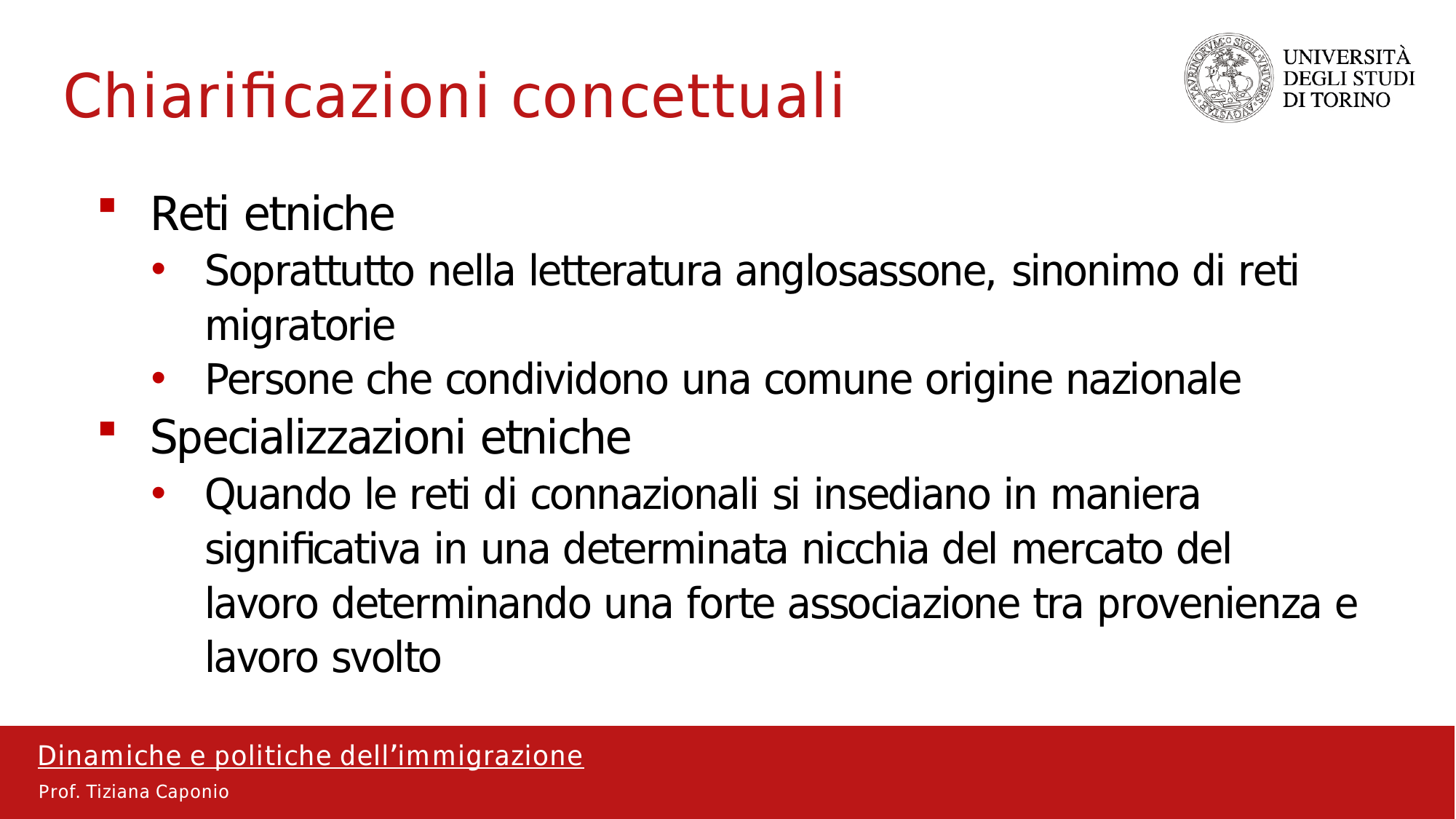

Chiarificazioni concettuali

Reti etniche
Soprattutto nella letteratura anglosassone, sinonimo di reti migratorie
Persone che condividono una comune origine nazionale
Specializzazioni etniche
Quando le reti di connazionali si insediano in maniera significativa in una determinata nicchia del mercato del lavoro determinando una forte associazione tra provenienza e lavoro svolto
Dinamiche e politiche dell’immigrazione
Prof. Tiziana Caponio